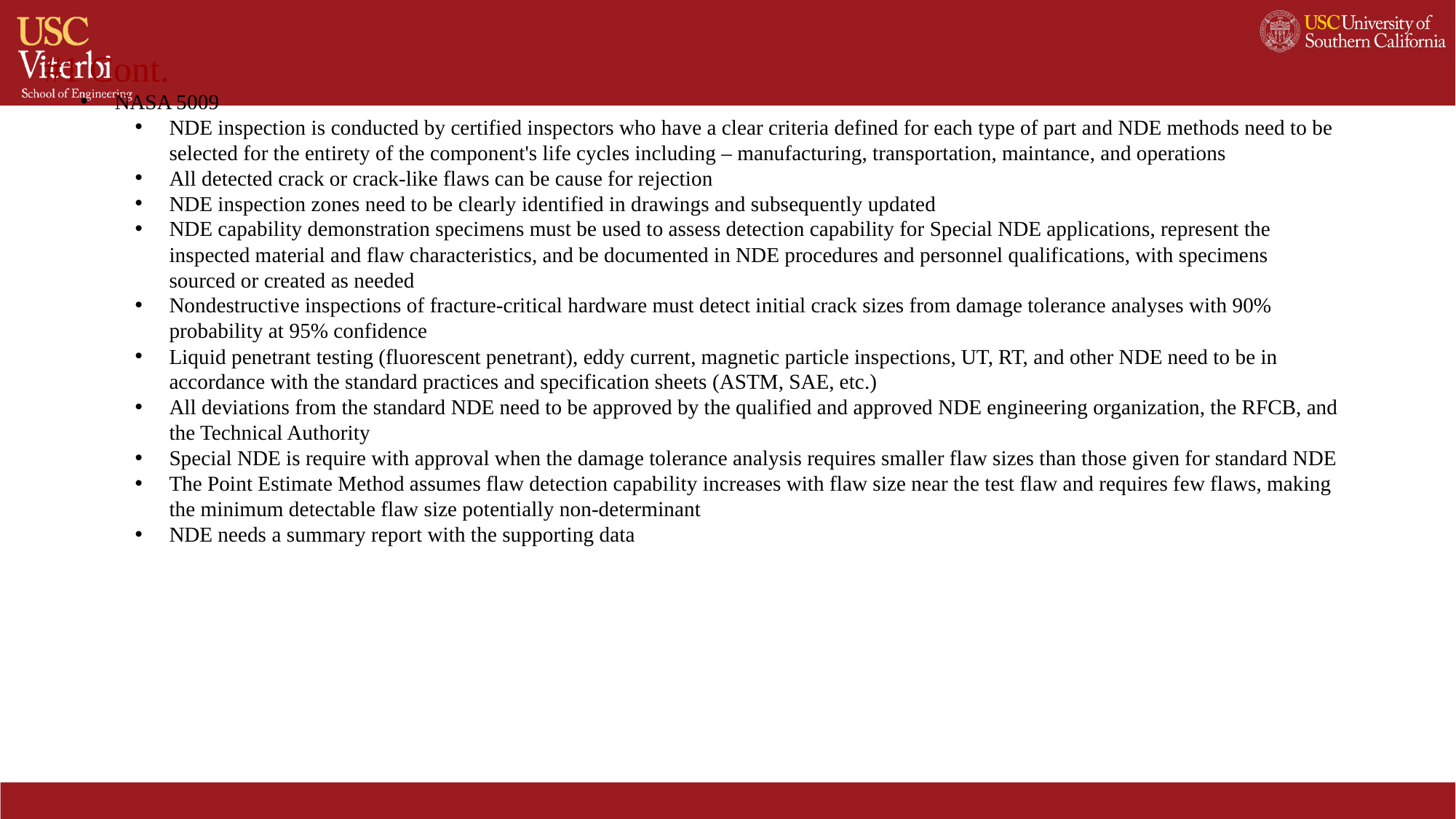

#1 Cont.
NASA 5009
NDE inspection is conducted by certified inspectors who have a clear criteria defined for each type of part and NDE methods need to be selected for the entirety of the component's life cycles including – manufacturing, transportation, maintance, and operations
All detected crack or crack-like flaws can be cause for rejection
NDE inspection zones need to be clearly identified in drawings and subsequently updated
NDE capability demonstration specimens must be used to assess detection capability for Special NDE applications, represent the inspected material and flaw characteristics, and be documented in NDE procedures and personnel qualifications, with specimens sourced or created as needed
Nondestructive inspections of fracture-critical hardware must detect initial crack sizes from damage tolerance analyses with 90% probability at 95% confidence
Liquid penetrant testing (fluorescent penetrant), eddy current, magnetic particle inspections, UT, RT, and other NDE need to be in accordance with the standard practices and specification sheets (ASTM, SAE, etc.)
All deviations from the standard NDE need to be approved by the qualified and approved NDE engineering organization, the RFCB, and the Technical Authority
Special NDE is require with approval when the damage tolerance analysis requires smaller flaw sizes than those given for standard NDE
The Point Estimate Method assumes flaw detection capability increases with flaw size near the test flaw and requires few flaws, making the minimum detectable flaw size potentially non-determinant
NDE needs a summary report with the supporting data